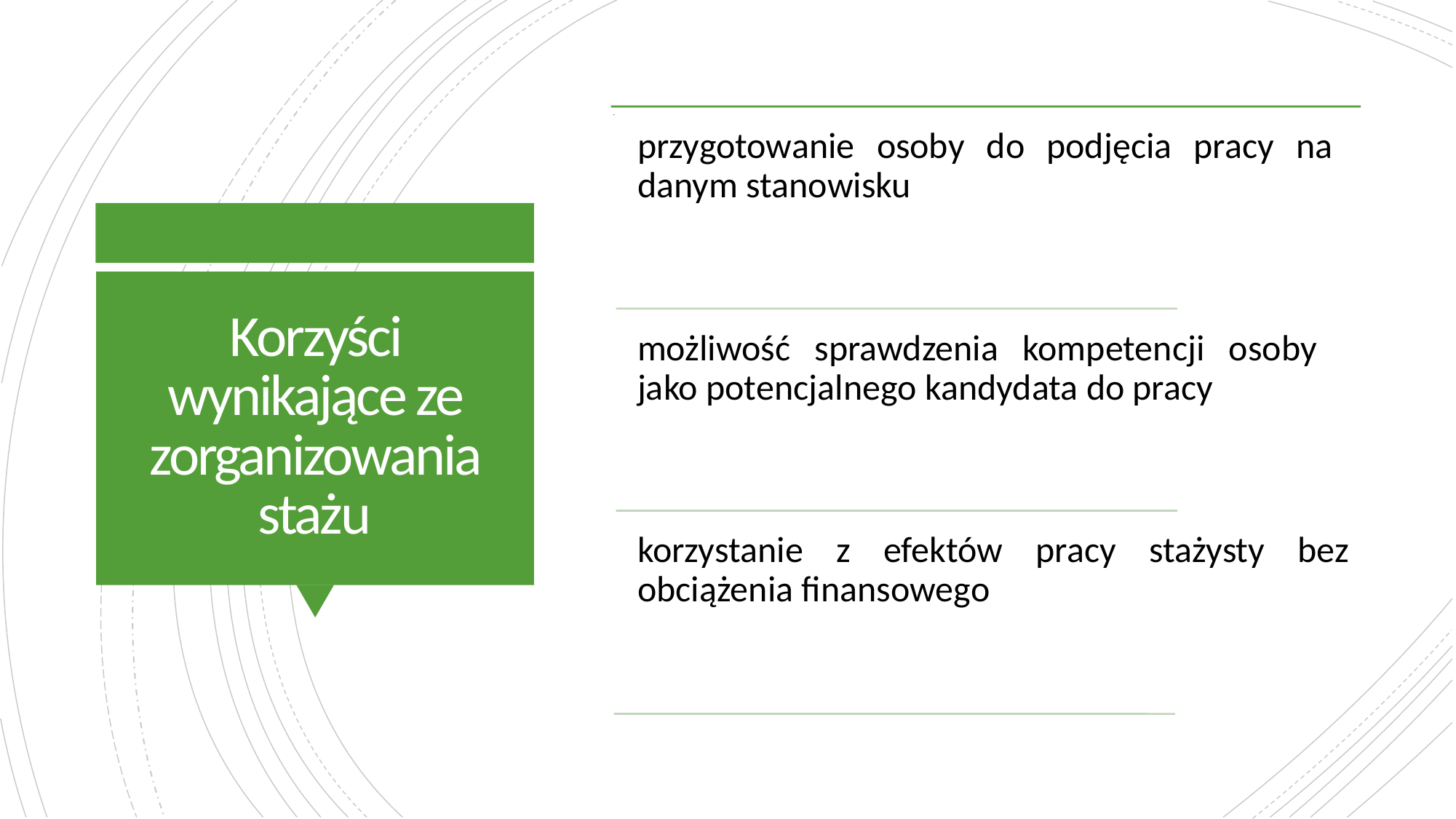

.
przygotowanie osoby do podjęcia pracy na danym stanowisku
możliwość sprawdzenia kompetencji osoby jako potencjalnego kandydata do pracy
korzystanie z efektów pracy stażysty bez obciążenia finansowego
# Korzyści wynikające ze zorganizowania stażu